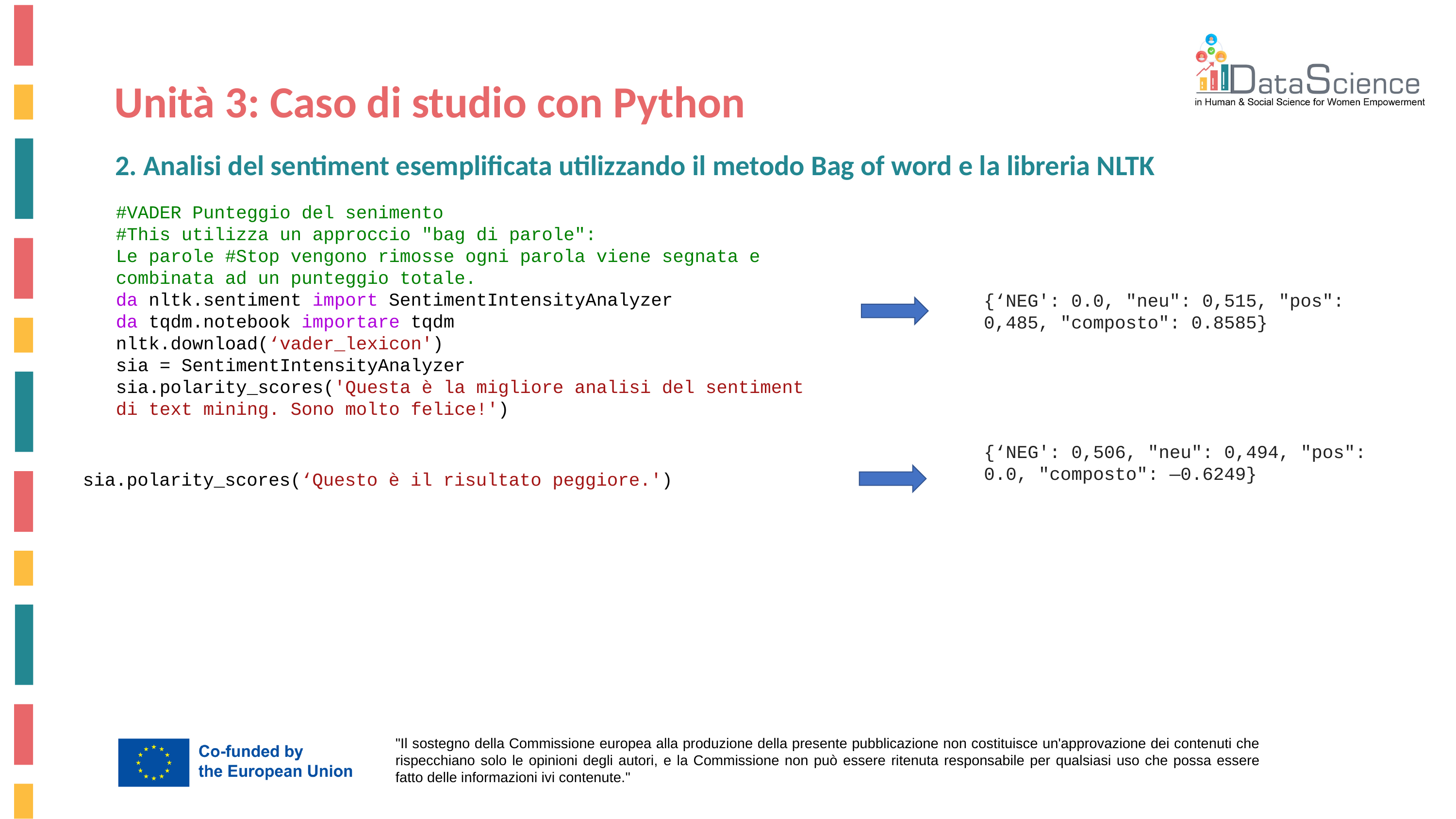

Unità 3: Caso di studio con Python
2. Analisi del sentiment esemplificata utilizzando il metodo Bag of word e la libreria NLTK
#VADER Punteggio del senimento
#This utilizza un approccio "bag di parole":
Le parole #Stop vengono rimosse ogni parola viene segnata e combinata ad un punteggio totale.
da nltk.sentiment import SentimentIntensityAnalyzer
da tqdm.notebook importare tqdm
nltk.download(‘vader_lexicon')
sia = SentimentIntensityAnalyzer
sia.polarity_scores('Questa è la migliore analisi del sentiment di text mining. Sono molto felice!')
{‘NEG': 0.0, "neu": 0,515, "pos": 0,485, "composto": 0.8585}

{‘NEG': 0,506, "neu": 0,494, "pos": 0.0, "composto": —0.6249}
sia.polarity_scores(‘Questo è il risultato peggiore.')